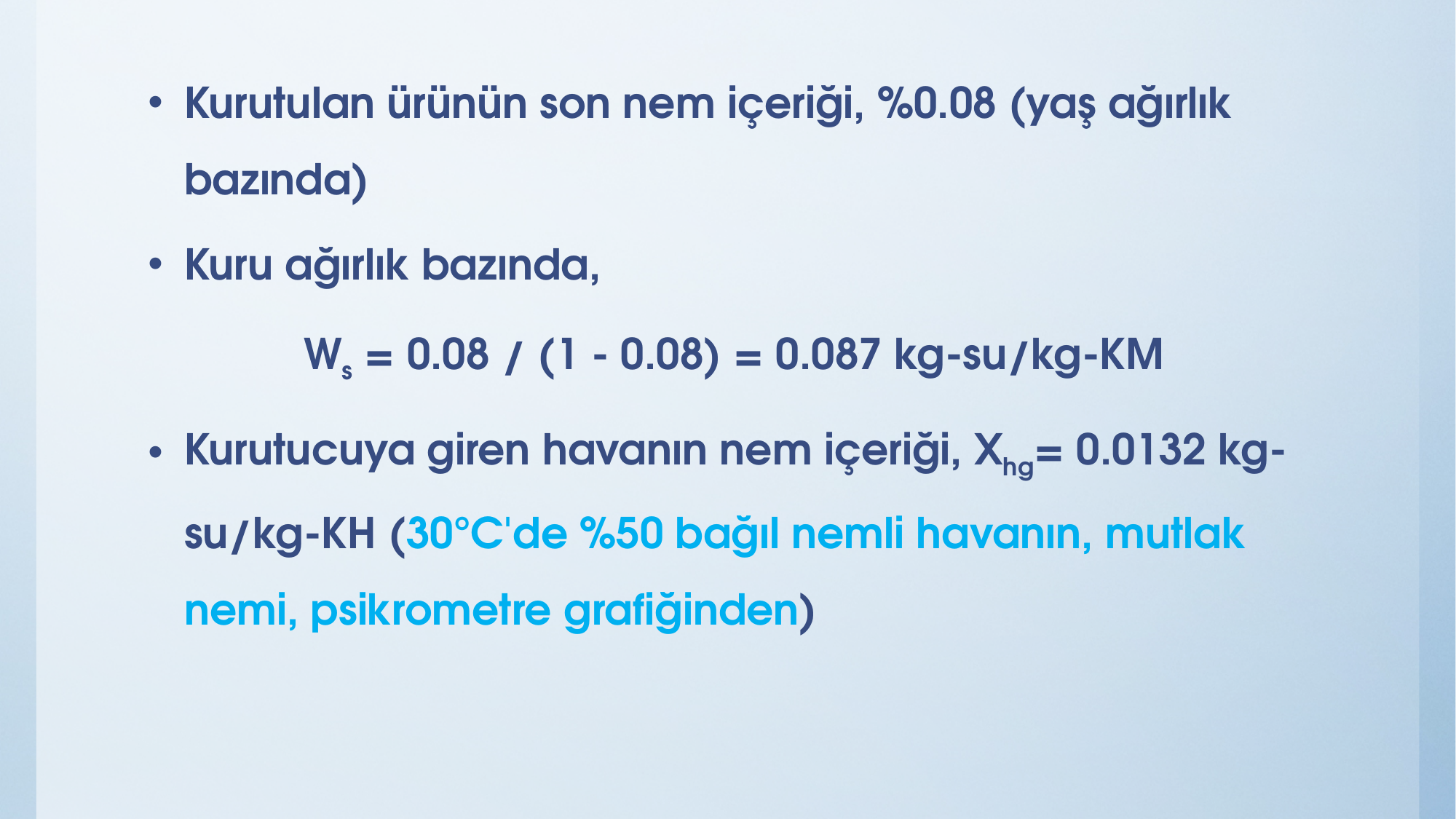

Kurutulan ürünün son nem içeriği, %0.08 (yaş ağırlık bazında)
Kuru ağırlık bazında,
Ws = 0.08 / (1 - 0.08) = 0.087 kg-su/kg-KM
Kurutucuya giren havanın nem içeriği, Xhg= 0.0132 kg-su/kg-KH (30°C'de %50 bağıl nemli havanın, mutlak nemi, psikrometre grafiğinden)